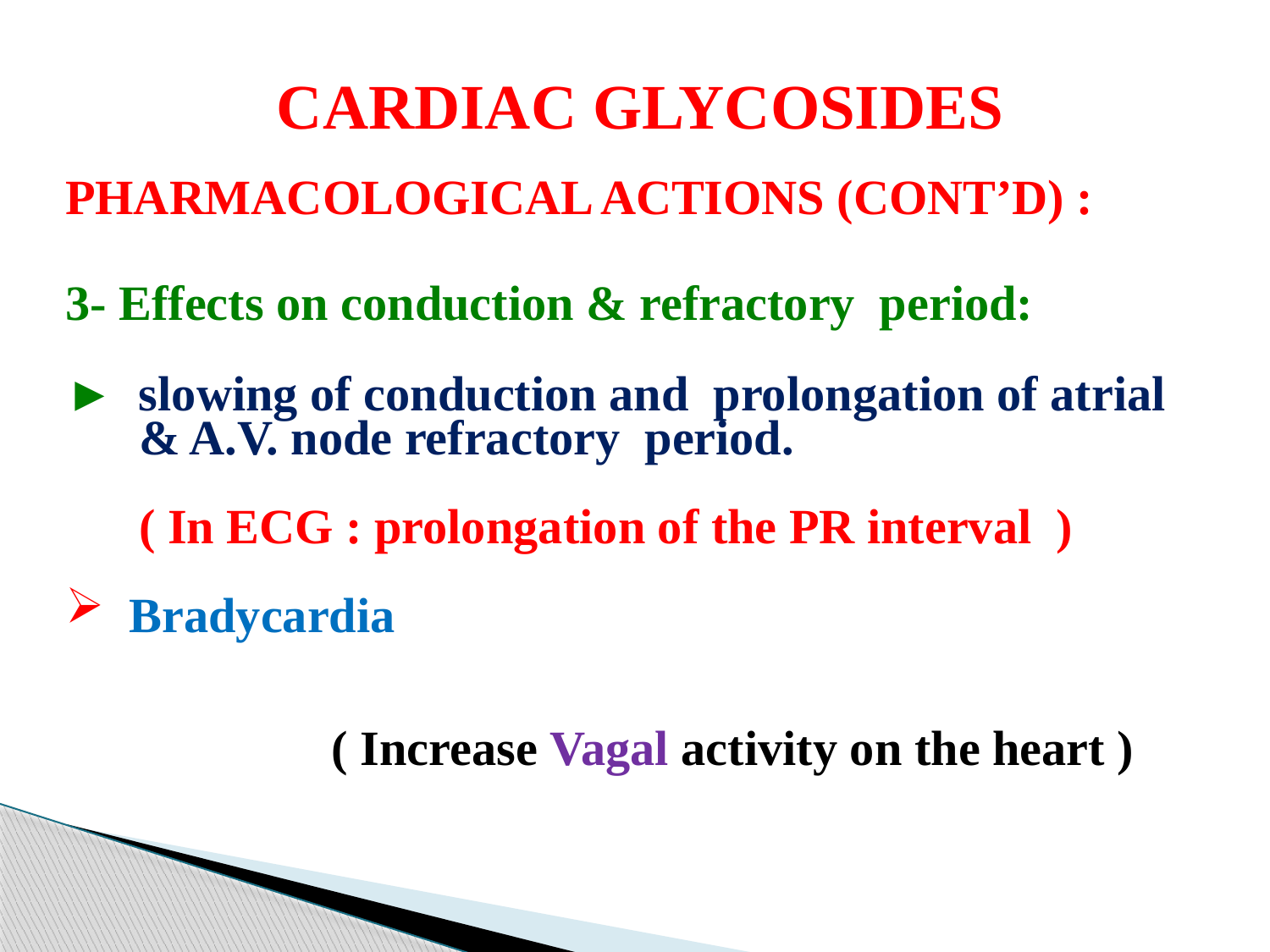

CARDIAC GLYCOSIDES

PHARMACOLOGICAL ACTIONS (CONT’D) :

3- Effects on conduction & refractory  period:

►  slowing of conduction and  prolongation of atrial
      & A.V. node refractory  period.

      ( In ECG : prolongation of the PR interval  )

  Bradycardia

		 ( Increase Vagal activity on the heart )